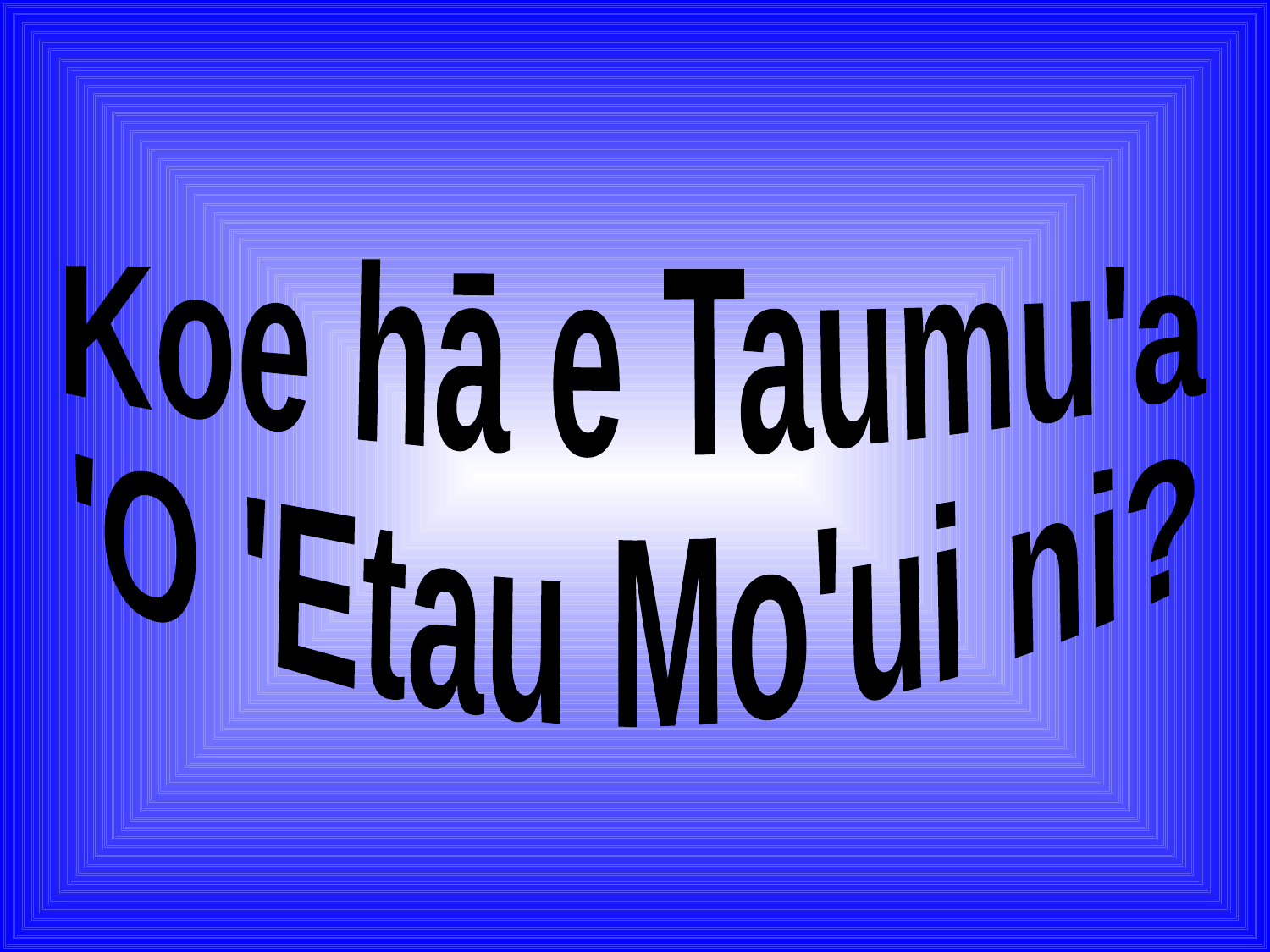

Koe hā e Taumu'a
'O 'Etau Mo'ui ni?